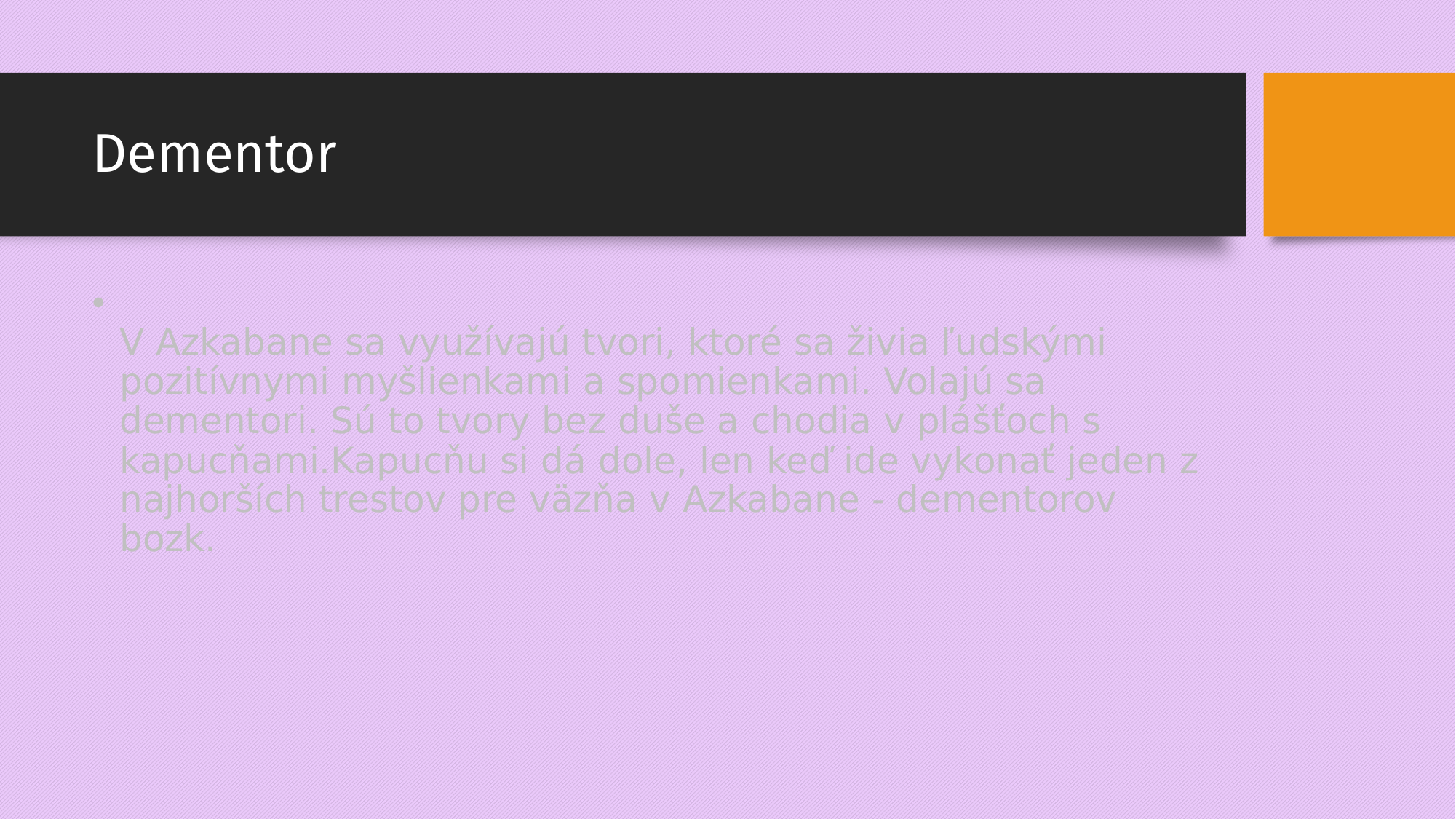

# Dementor
V Azkabane sa využívajú tvori, ktoré sa živia ľudskými pozitívnymi myšlienkami a spomienkami. Volajú sa dementori. Sú to tvory bez duše a chodia v plášťoch s kapucňami.Kapucňu si dá dole, len keď ide vykonať jeden z najhorších trestov pre väzňa v Azkabane - dementorov bozk.